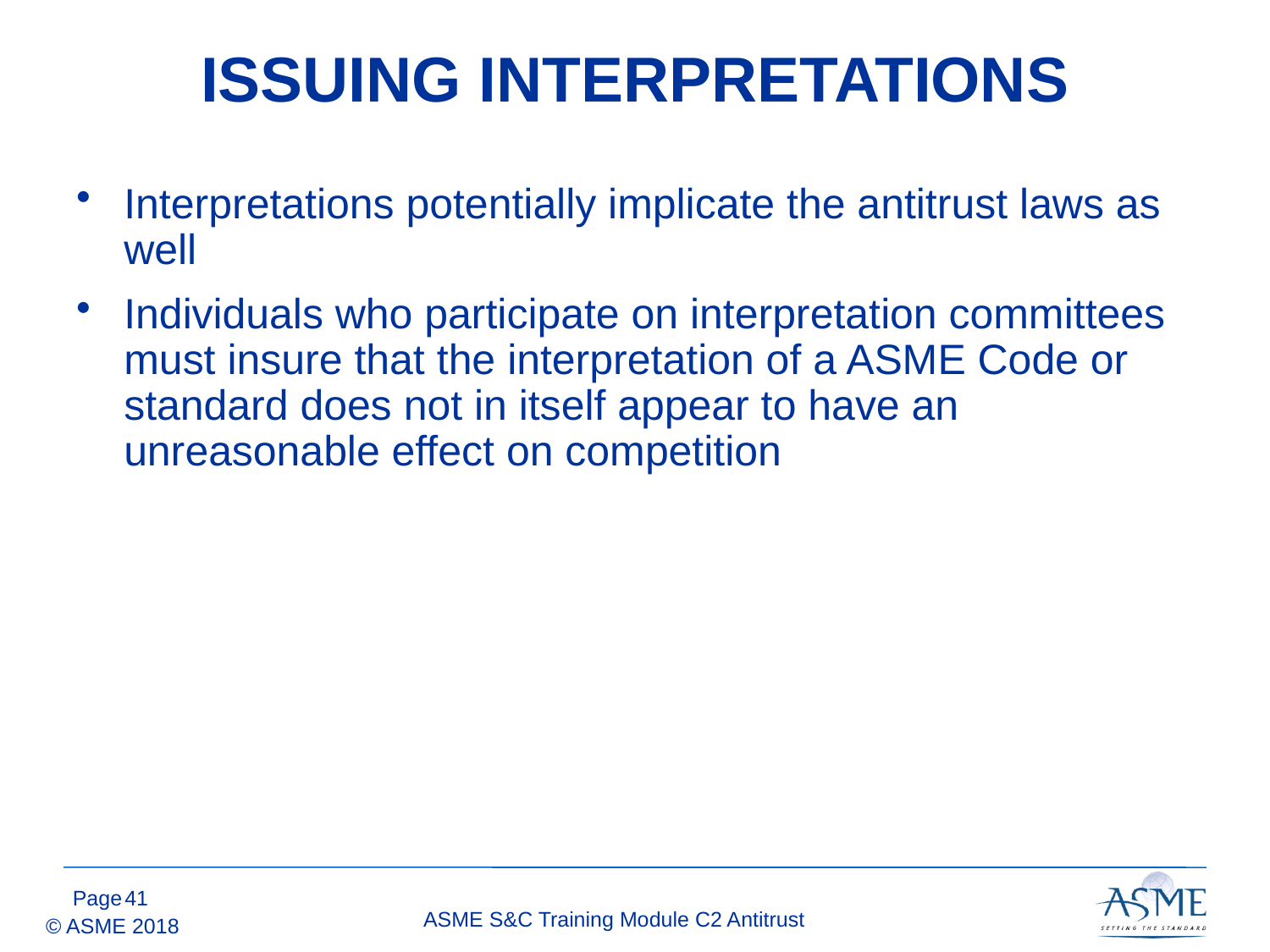

# ISSUING INTERPRETATIONS
Interpretations potentially implicate the antitrust laws as well
Individuals who participate on interpretation committees must insure that the interpretation of a ASME Code or standard does not in itself appear to have an unreasonable effect on competition

41
ASME S&C Training Module C2 Antitrust